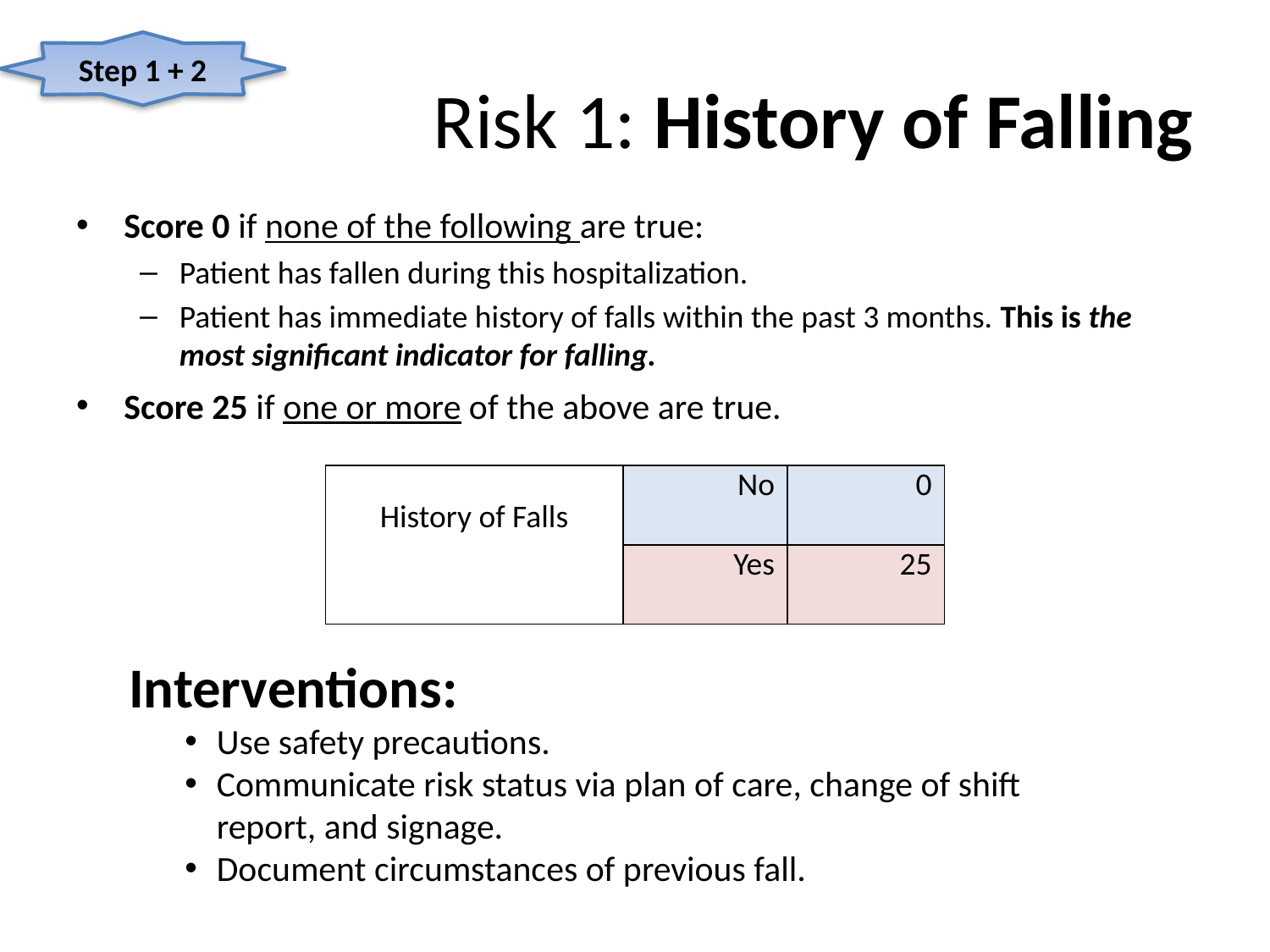

Step 1 + 2
# Risk 1: History of Falling
Score 0 if none of the following are true:
Patient has fallen during this hospitalization.
Patient has immediate history of falls within the past 3 months. This is the most significant indicator for falling.
Score 25 if one or more of the above are true.

| History of Falls | No | 0 |
| --- | --- | --- |
|  | Yes | 25 |
Interventions:
Use safety precautions.
Communicate risk status via plan of care, change of shift report, and signage.
Document circumstances of previous fall.